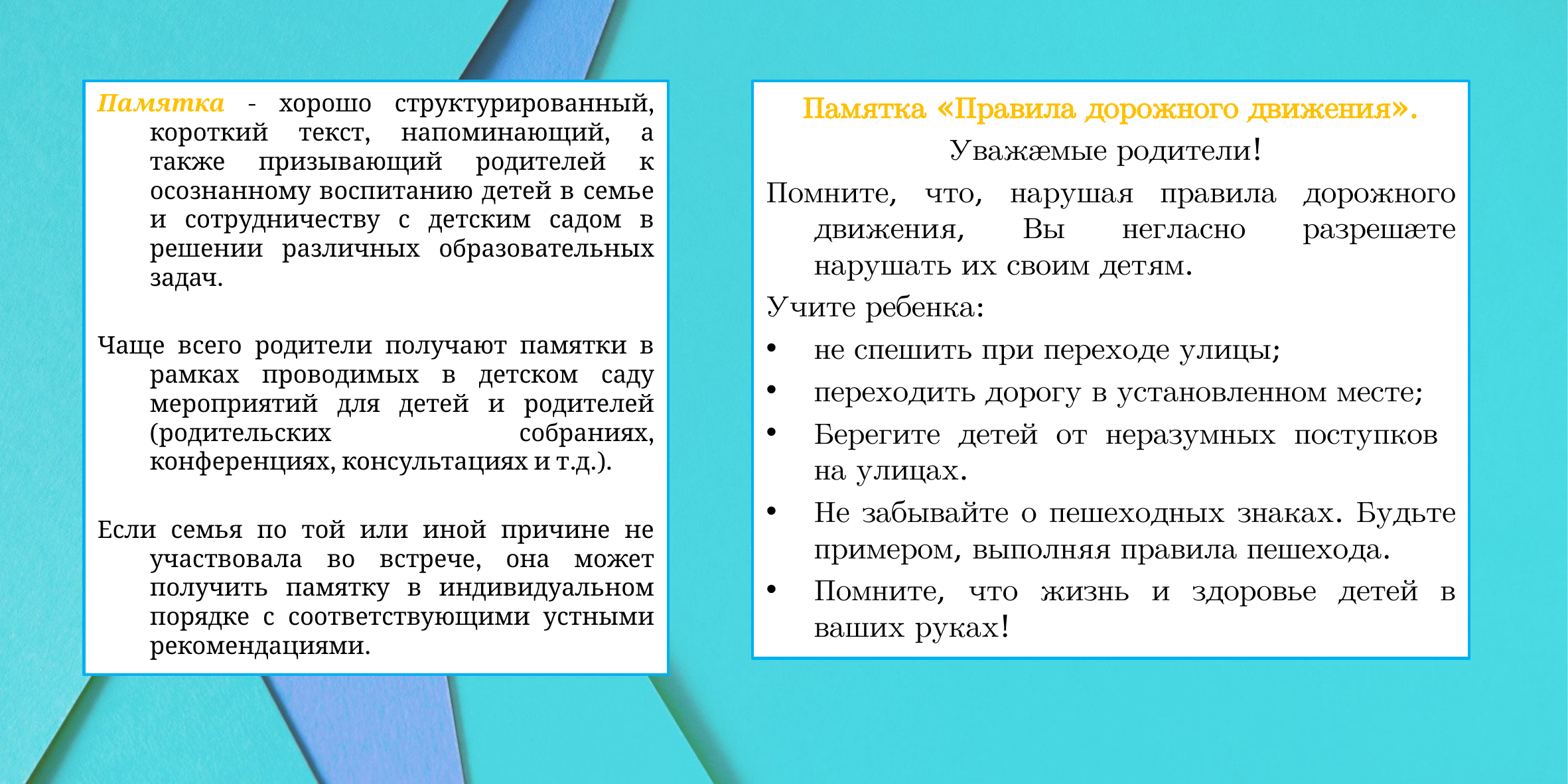

Памятка - хорошо структурированный, короткий текст, напоминающий, а также призывающий родителей к осознанному воспитанию детей в семье и сотрудничеству с детским садом в решении различных образовательных задач.

Чаще всего родители получают памятки в рамках проводимых в детском саду мероприятий для детей и родителей (родительских собраниях, конференциях, консультациях и т.д.).

Если семья по той или иной причине не участвовала во встрече, она может получить памятку в индивидуальном порядке с соответствующими устными рекомендациями.

Памятка «Правила дорожного движения».
Уважаемые родители!
Помните, что, нарушая правила дорожного движения, Вы негласно разрешаете нарушать их своим детям.
Учите ребенка:
не спешить при переходе улицы;
переходить дорогу в установленном месте;
Берегите детей от неразумных поступков  на улицах.
Не забывайте о пешеходных знаках. Будьте примером, выполняя правила пешехода.
Помните, что жизнь и здоровье детей в ваших руках!